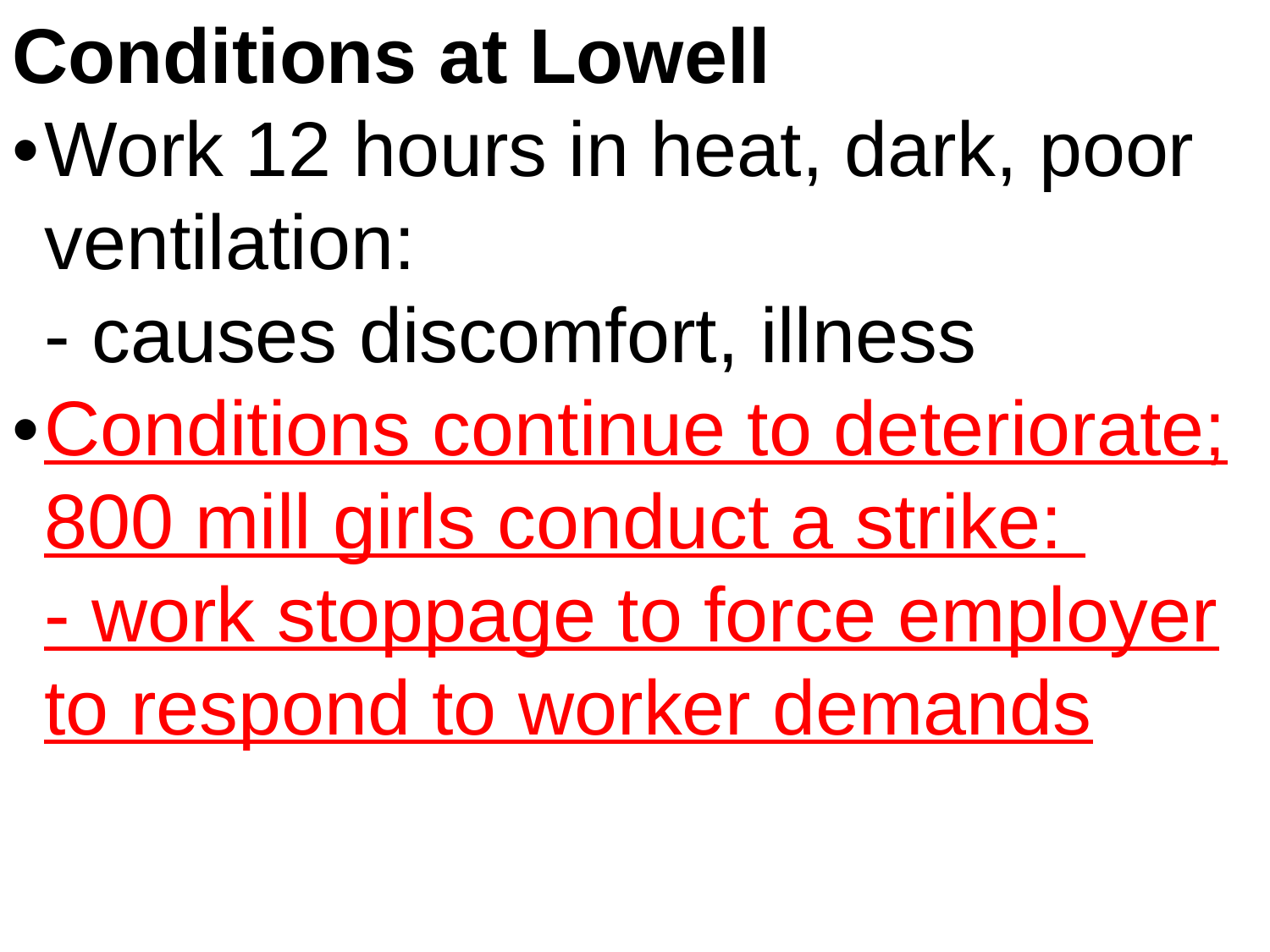

Conditions at Lowell
•	Work 12 hours in heat, dark, poor ventilation:
	- causes discomfort, illness
•	Conditions continue to deteriorate; 800 mill girls conduct a strike:
	- work stoppage to force employer to respond to worker demands